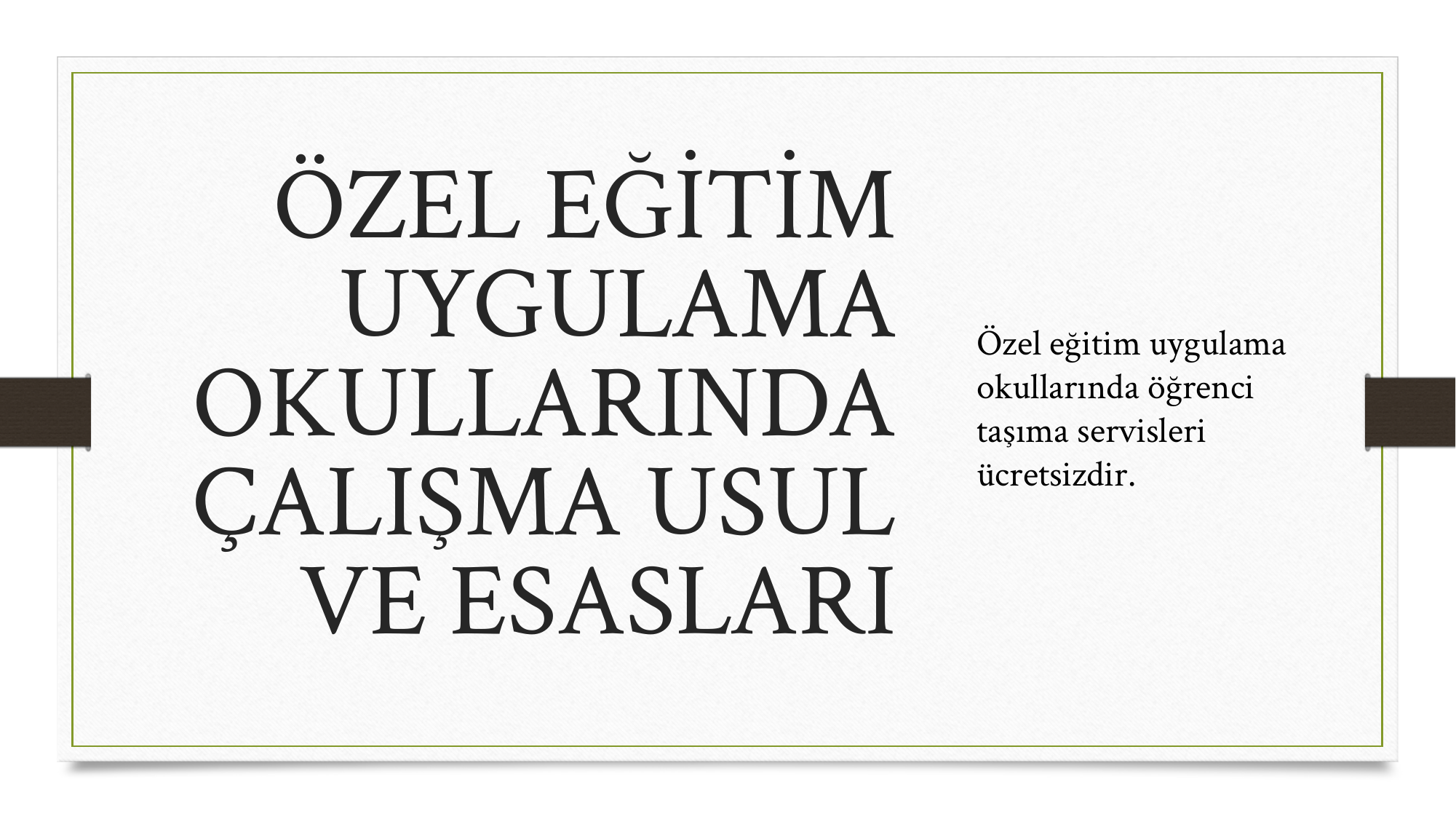

# ÖZEL EĞİTİM UYGULAMA OKULLARINDA ÇALIŞMA USUL VE ESASLARI
Özel eğitim uygulama okullarında öğrenci taşıma servisleri ücretsizdir.